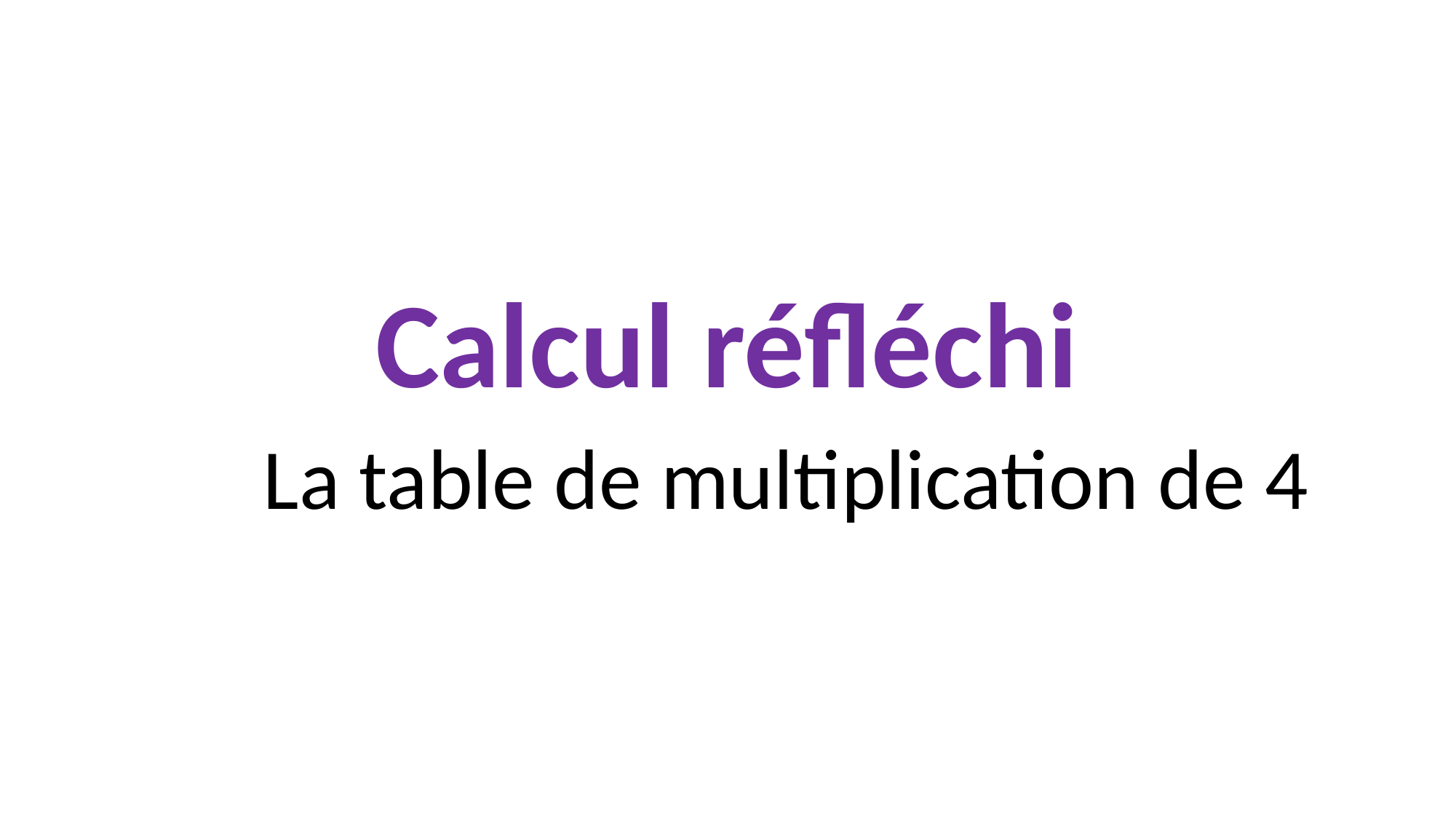

# Calcul réfléchi
La table de multiplication de 4